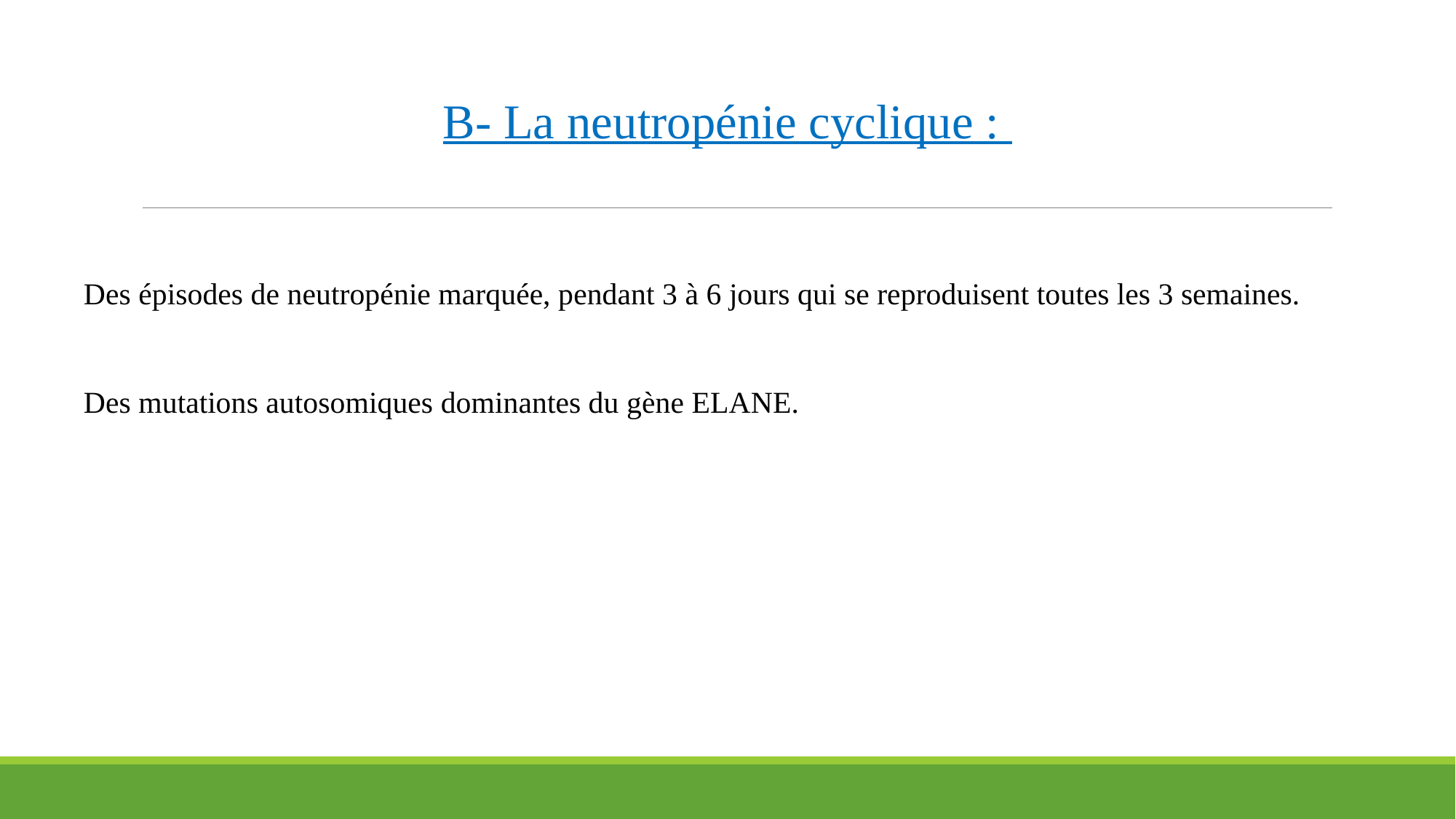

B- La neutropénie cyclique :

Des épisodes de neutropénie marquée, pendant 3 à 6 jours qui se reproduisent toutes les 3 semaines.

Des mutations autosomiques dominantes du gène ELANE.